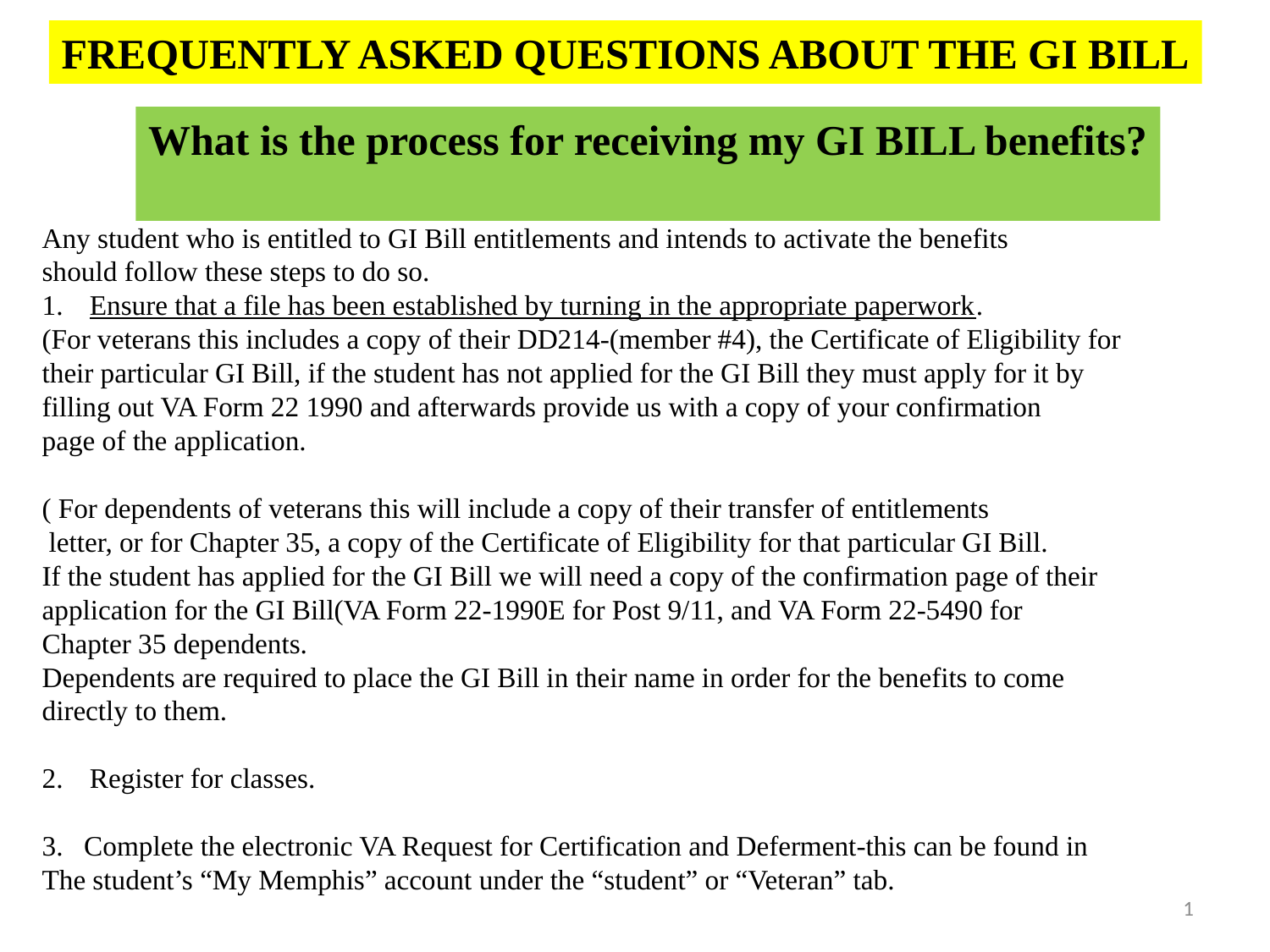

FREQUENTLY ASKED QUESTIONS ABOUT THE GI BILL
What is the process for receiving my GI BILL benefits?

Any student who is entitled to GI Bill entitlements and intends to activate the benefits
should follow these steps to do so.
Ensure that a file has been established by turning in the appropriate paperwork.
(For veterans this includes a copy of their DD214-(member #4), the Certificate of Eligibility for
their particular GI Bill, if the student has not applied for the GI Bill they must apply for it by
filling out VA Form 22 1990 and afterwards provide us with a copy of your confirmation
page of the application.

( For dependents of veterans this will include a copy of their transfer of entitlements
 letter, or for Chapter 35, a copy of the Certificate of Eligibility for that particular GI Bill.
If the student has applied for the GI Bill we will need a copy of the confirmation page of their
application for the GI Bill(VA Form 22-1990E for Post 9/11, and VA Form 22-5490 for
Chapter 35 dependents.
Dependents are required to place the GI Bill in their name in order for the benefits to come
directly to them.

Register for classes.

3.   Complete the electronic VA Request for Certification and Deferment-this can be found in
The student’s “My Memphis” account under the “student” or “Veteran” tab.
1